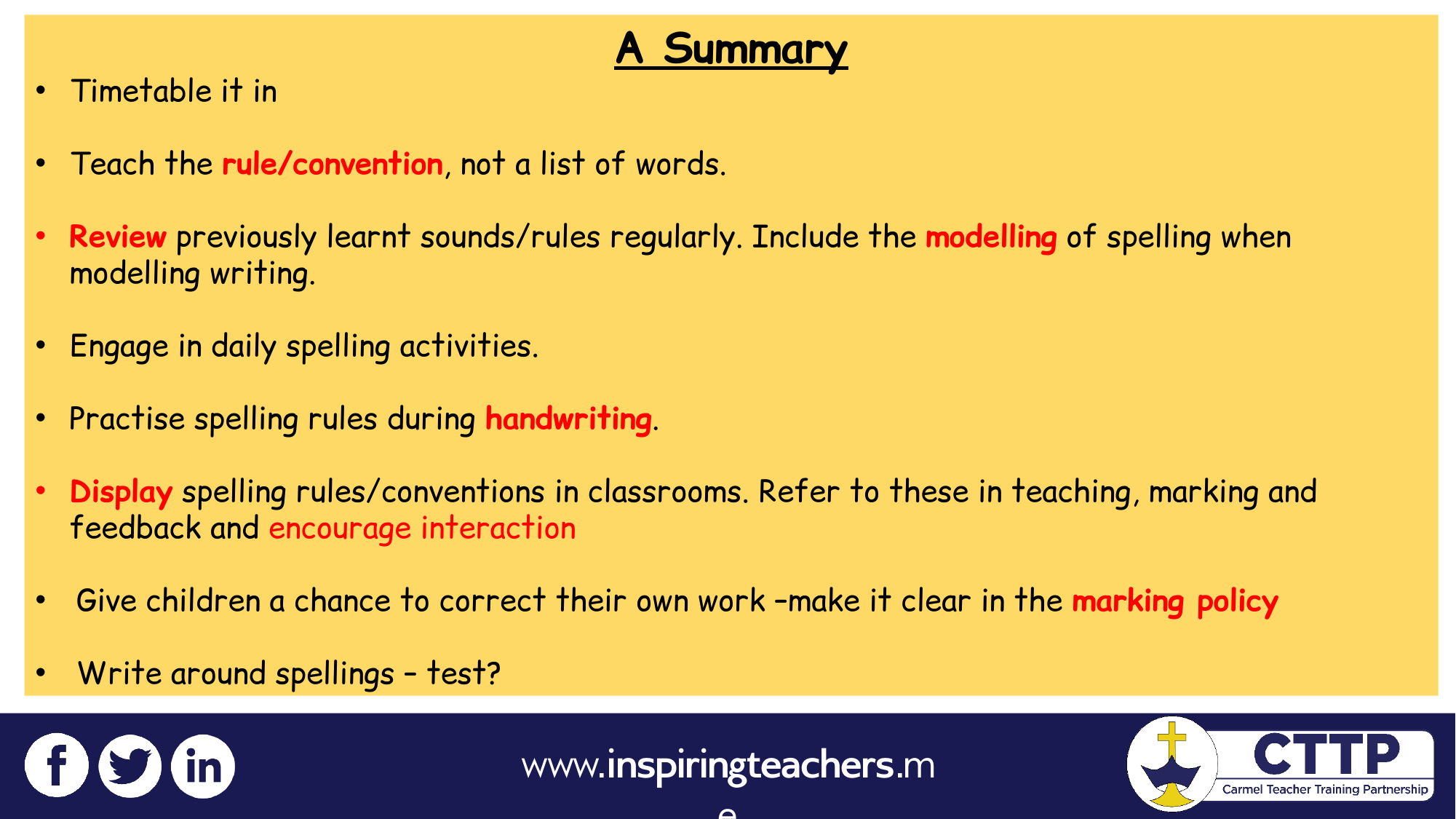

A Summary
Timetable it in

Teach the rule/convention, not a list of words.

Review previously learnt sounds/rules regularly. Include the modelling of spelling when modelling writing.

Engage in daily spelling activities.

Practise spelling rules during handwriting.

Display spelling rules/conventions in classrooms. Refer to these in teaching, marking and feedback and encourage interaction

Give children a chance to correct their own work –make it clear in the marking policy

Write around spellings – test?